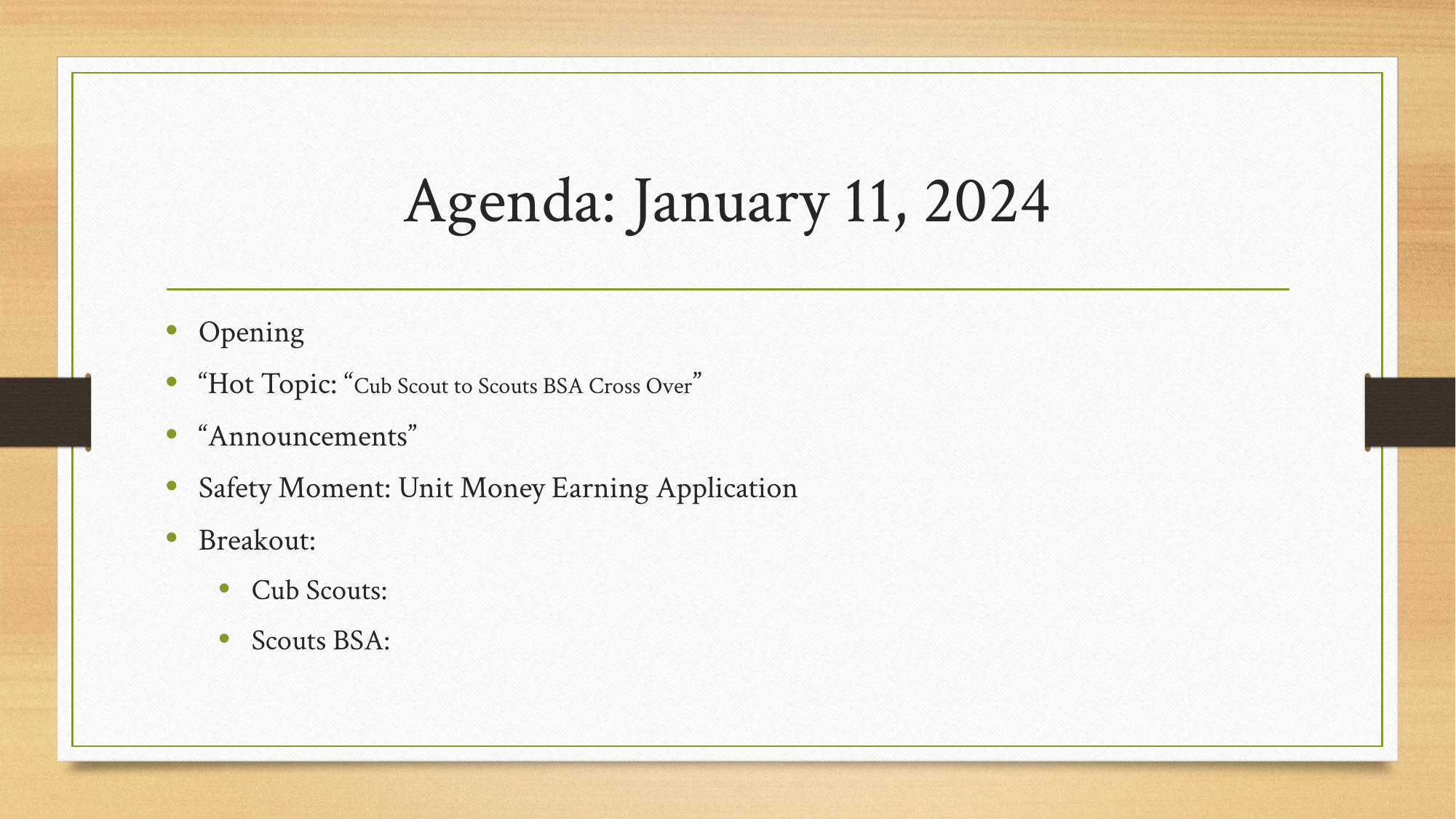

# Agenda: January 11, 2024
Opening
“Hot Topic: “Cub Scout to Scouts BSA Cross Over”
“Announcements”
Safety Moment: Unit Money Earning Application
Breakout:
Cub Scouts:
Scouts BSA: